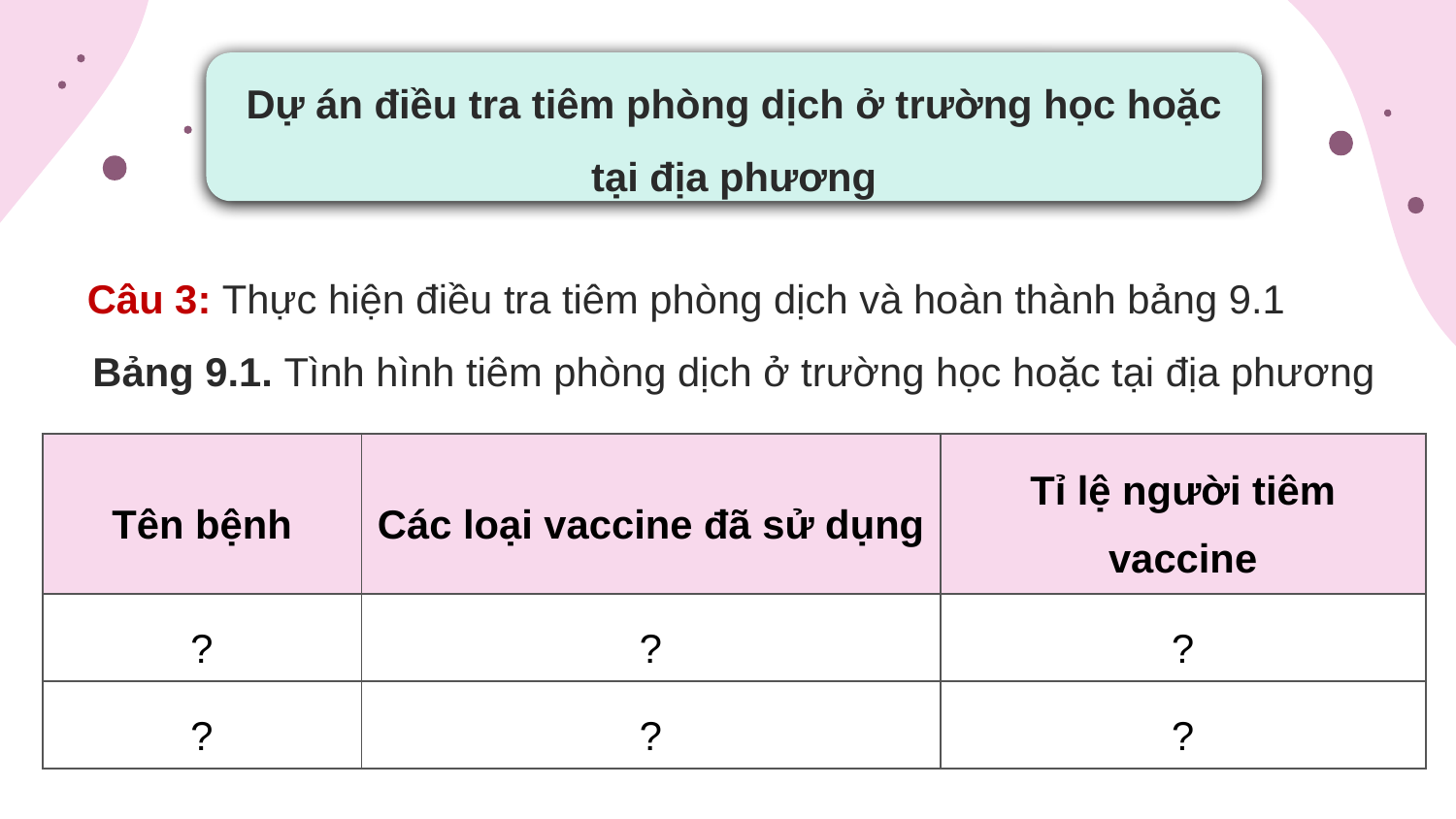

Dự án điều tra tiêm phòng dịch ở trường học hoặc tại địa phương
Câu 3: Thực hiện điều tra tiêm phòng dịch và hoàn thành bảng 9.1
Bảng 9.1. Tình hình tiêm phòng dịch ở trường học hoặc tại địa phương
| Tên bệnh | Các loại vaccine đã sử dụng | Tỉ lệ người tiêm vaccine |
| --- | --- | --- |
| ? | ? | ? |
| ? | ? | ? |